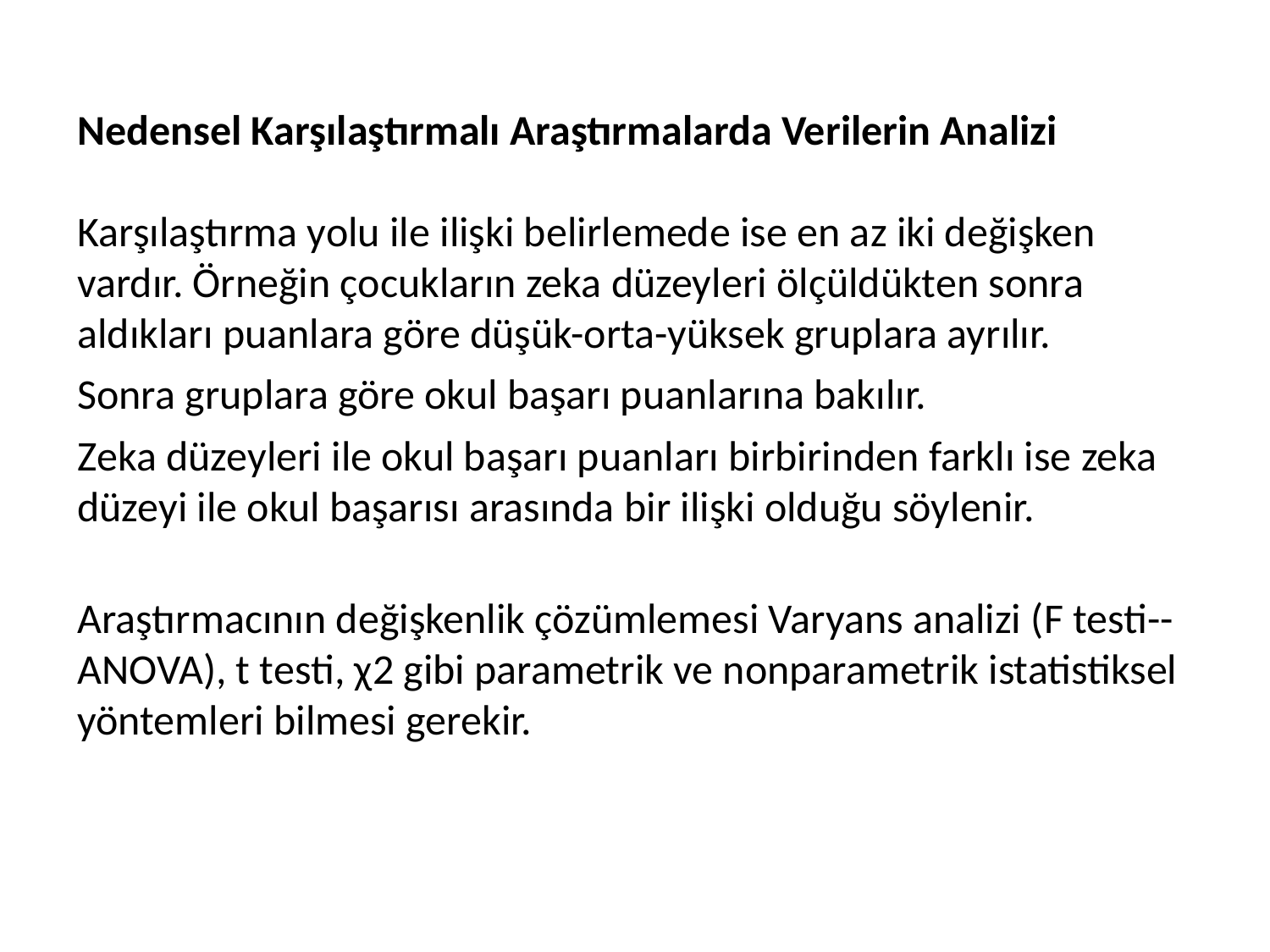

Nedensel Karşılaştırmalı Araştırmalarda Verilerin Analizi

Karşılaştırma yolu ile ilişki belirlemede ise en az iki değişken vardır. Örneğin çocukların zeka düzeyleri ölçüldükten sonra aldıkları puanlara göre düşük-orta-yüksek gruplara ayrılır.
Sonra gruplara göre okul başarı puanlarına bakılır.
Zeka düzeyleri ile okul başarı puanları birbirinden farklı ise zeka düzeyi ile okul başarısı arasında bir ilişki olduğu söylenir.

Araştırmacının değişkenlik çözümlemesi Varyans analizi (F testi--ANOVA), t testi, χ2 gibi parametrik ve nonparametrik istatistiksel yöntemleri bilmesi gerekir.